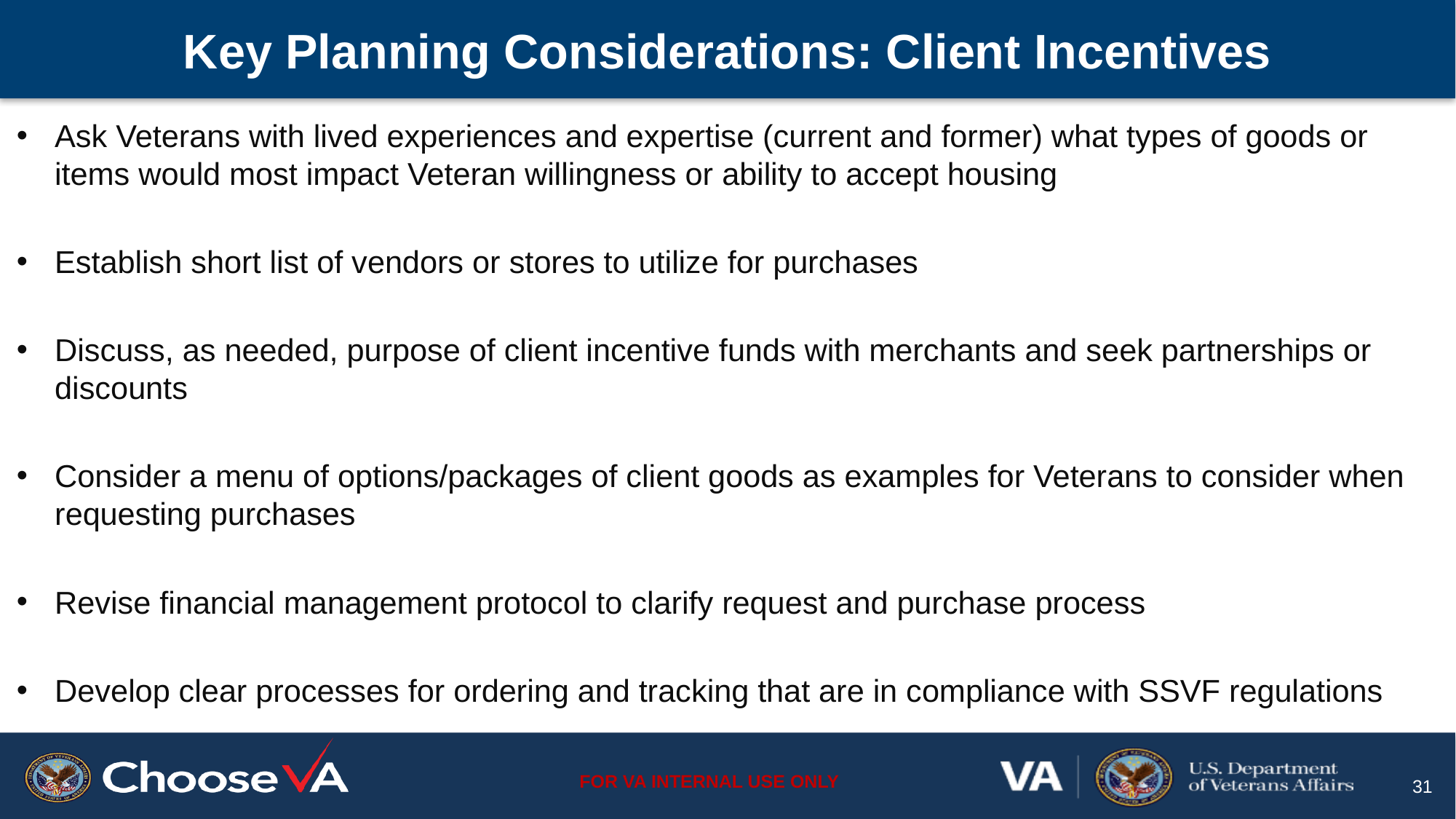

# Key Planning Considerations: Client Incentives
Ask Veterans with lived experiences and expertise (current and former) what types of goods or items would most impact Veteran willingness or ability to accept housing

Establish short list of vendors or stores to utilize for purchases

Discuss, as needed, purpose of client incentive funds with merchants and seek partnerships or discounts

Consider a menu of options/packages of client goods as examples for Veterans to consider when requesting purchases

Revise financial management protocol to clarify request and purchase process

Develop clear processes for ordering and tracking that are in compliance with SSVF regulations
31